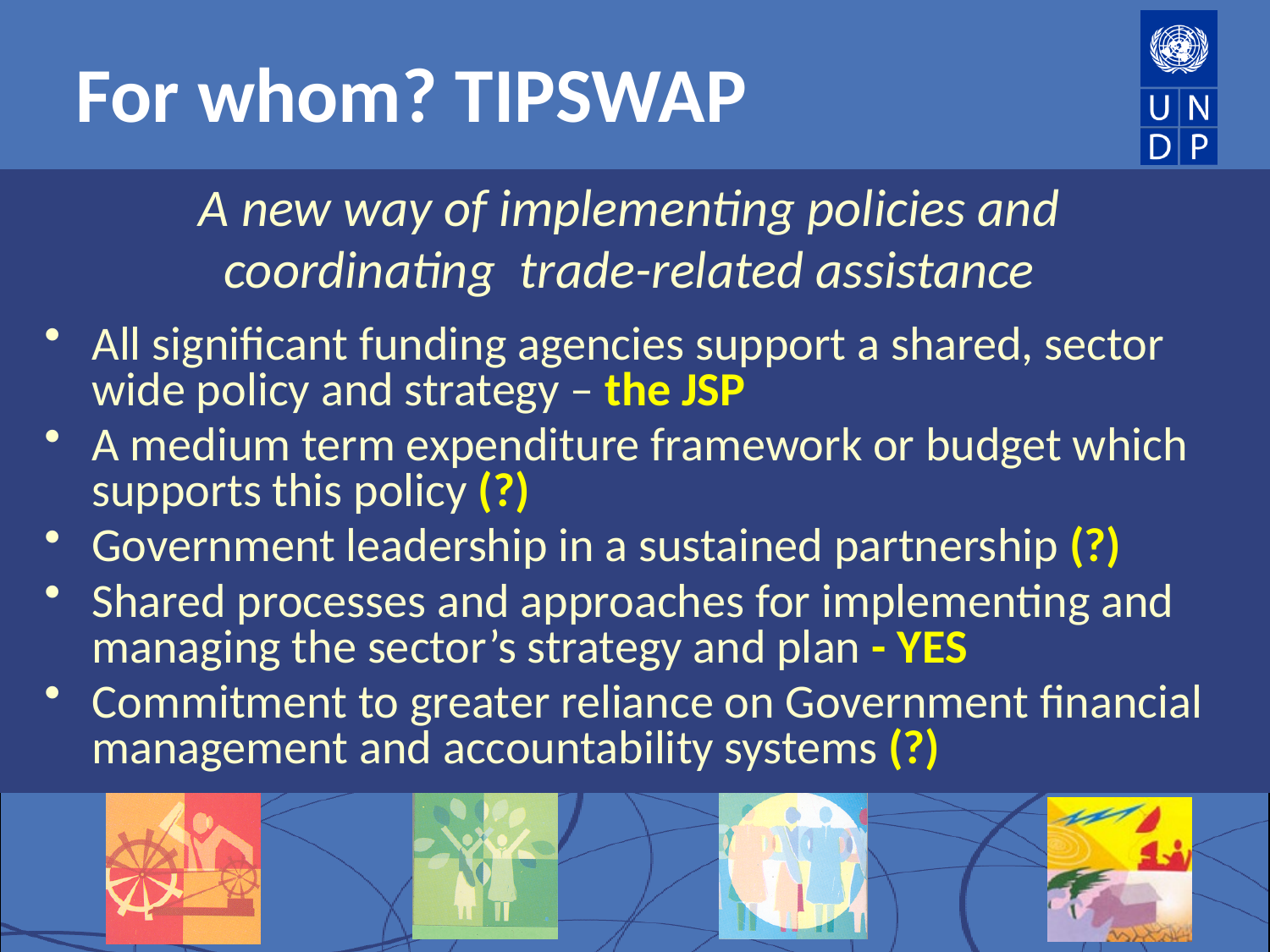

# For whom? TIPSWAP
A new way of implementing policies and
coordinating  trade-related assistance
All significant funding agencies support a shared, sector wide policy and strategy – the JSP
A medium term expenditure framework or budget which supports this policy (?)
Government leadership in a sustained partnership (?)
Shared processes and approaches for implementing and managing the sector’s strategy and plan - YES
Commitment to greater reliance on Government financial management and accountability systems (?)